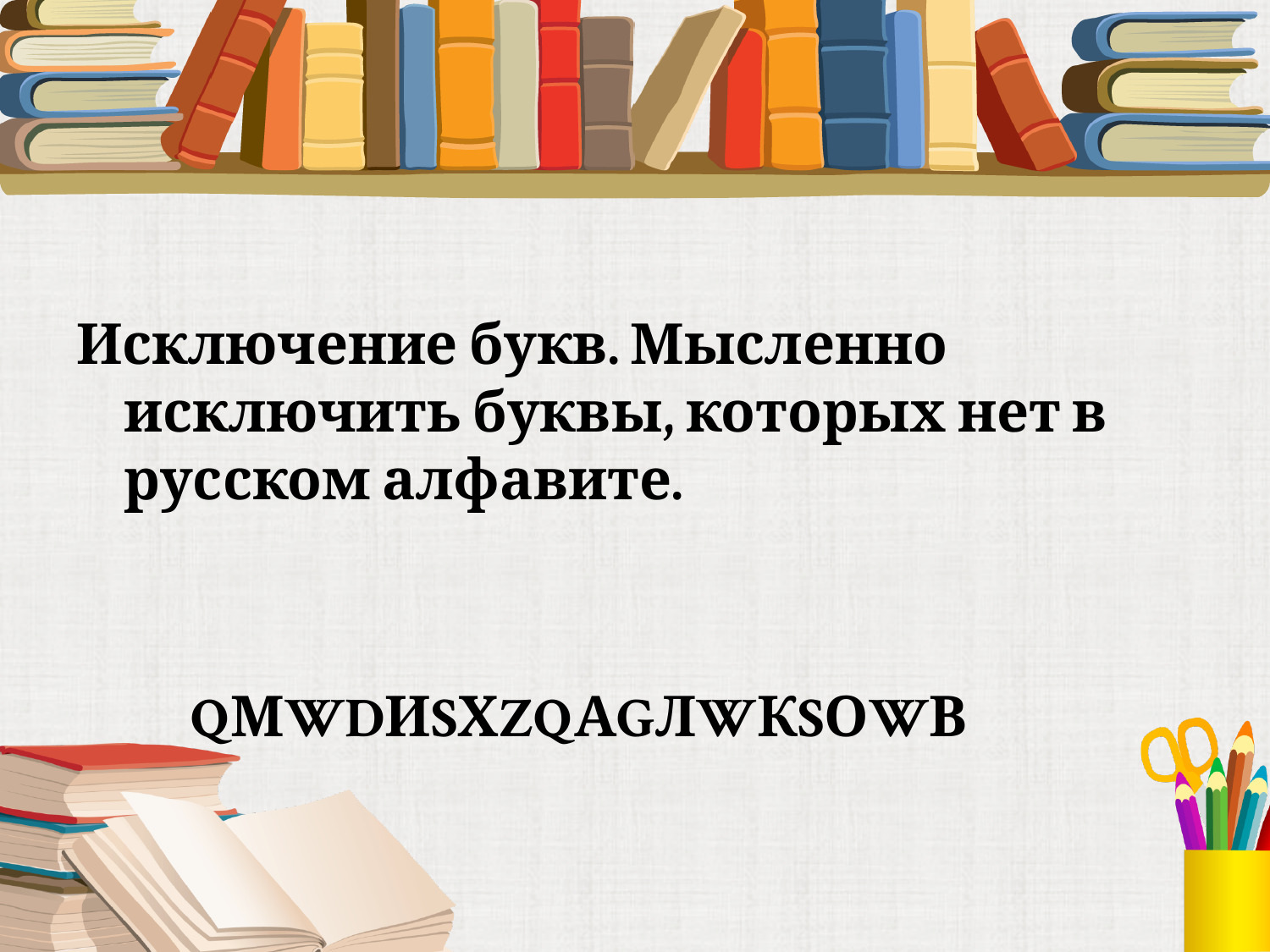

#

Исключение букв. Мысленно исключить буквы, которых нет в русском алфавите.

          QМWDИSХZQАGЛWКSОWВ